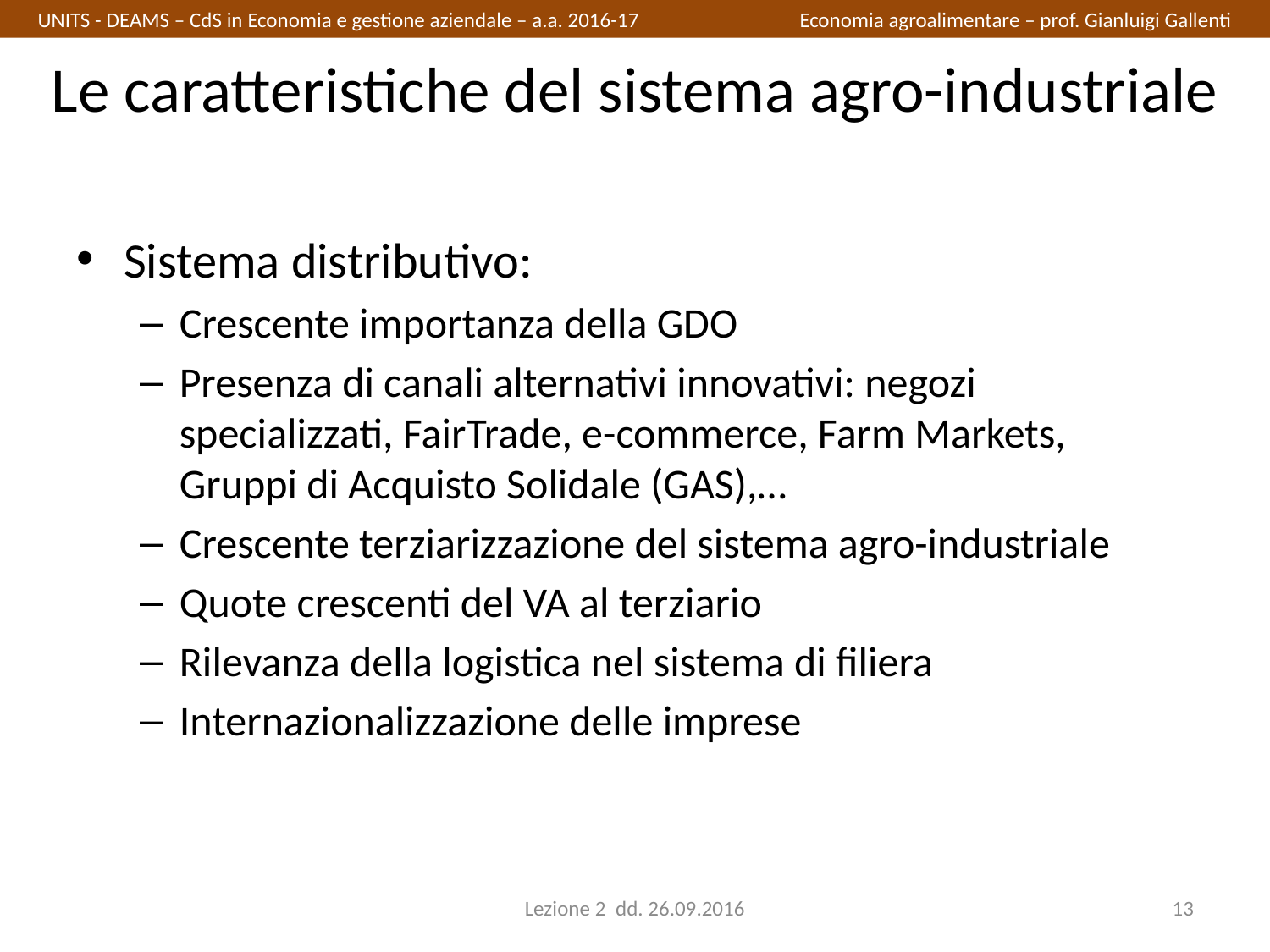

UNITS - DEAMS – CdS in Economia e gestione aziendale – a.a. 2016-17		Economia agroalimentare – prof. Gianluigi Gallenti
# Le caratteristiche del sistema agro-industriale
Sistema distributivo:
Crescente importanza della GDO
Presenza di canali alternativi innovativi: negozi specializzati, FairTrade, e-commerce, Farm Markets, Gruppi di Acquisto Solidale (GAS),…
Crescente terziarizzazione del sistema agro-industriale
Quote crescenti del VA al terziario
Rilevanza della logistica nel sistema di filiera
Internazionalizzazione delle imprese

Lezione 2  dd. 26.09.2016
13